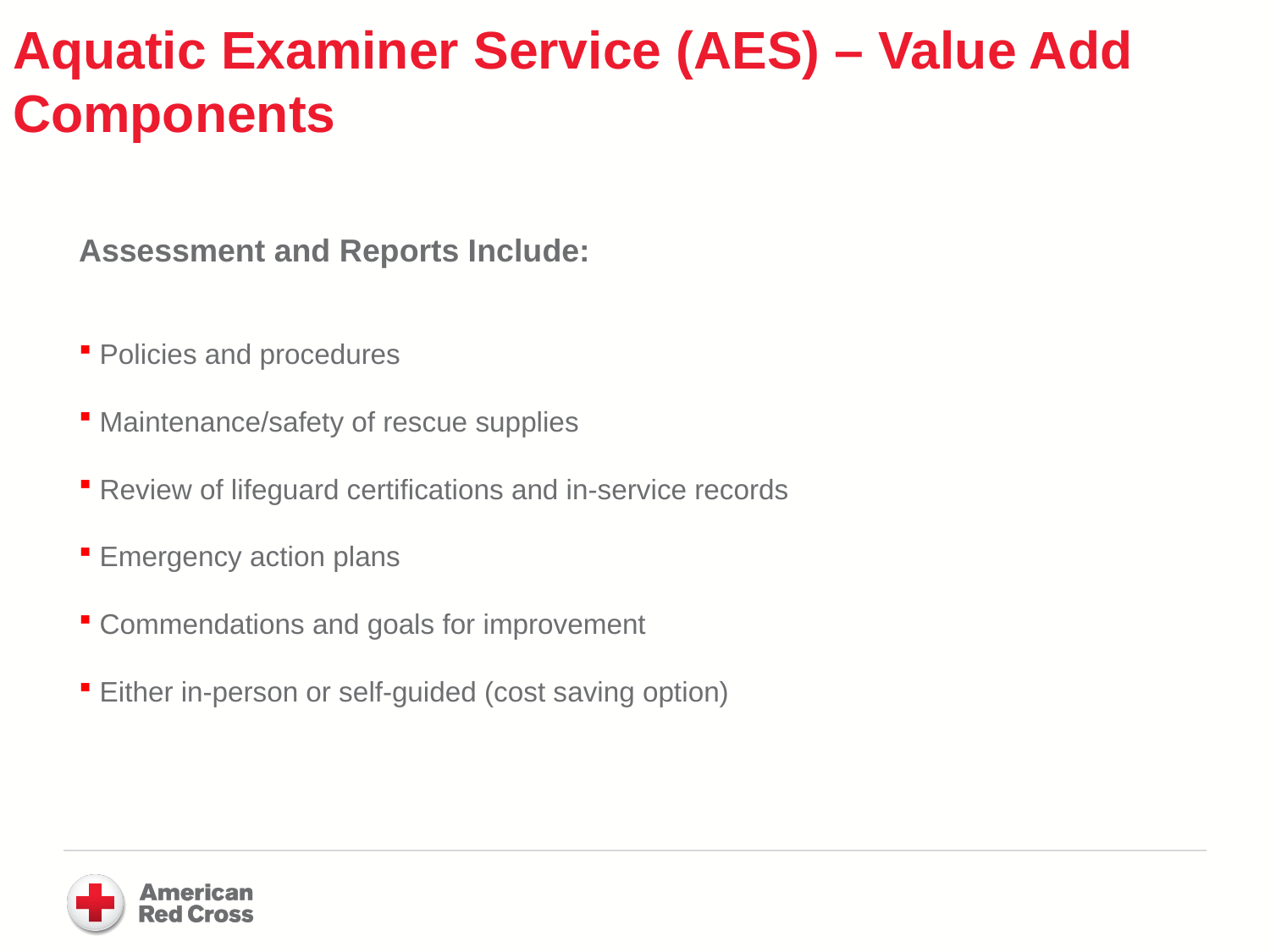

# Aquatic Examiner Service (AES) – Value Add Components
Assessment and Reports Include:

 Policies and procedures
 Maintenance/safety of rescue supplies
 Review of lifeguard certifications and in-service records
 Emergency action plans
 Commendations and goals for improvement
 Either in-person or self-guided (cost saving option)